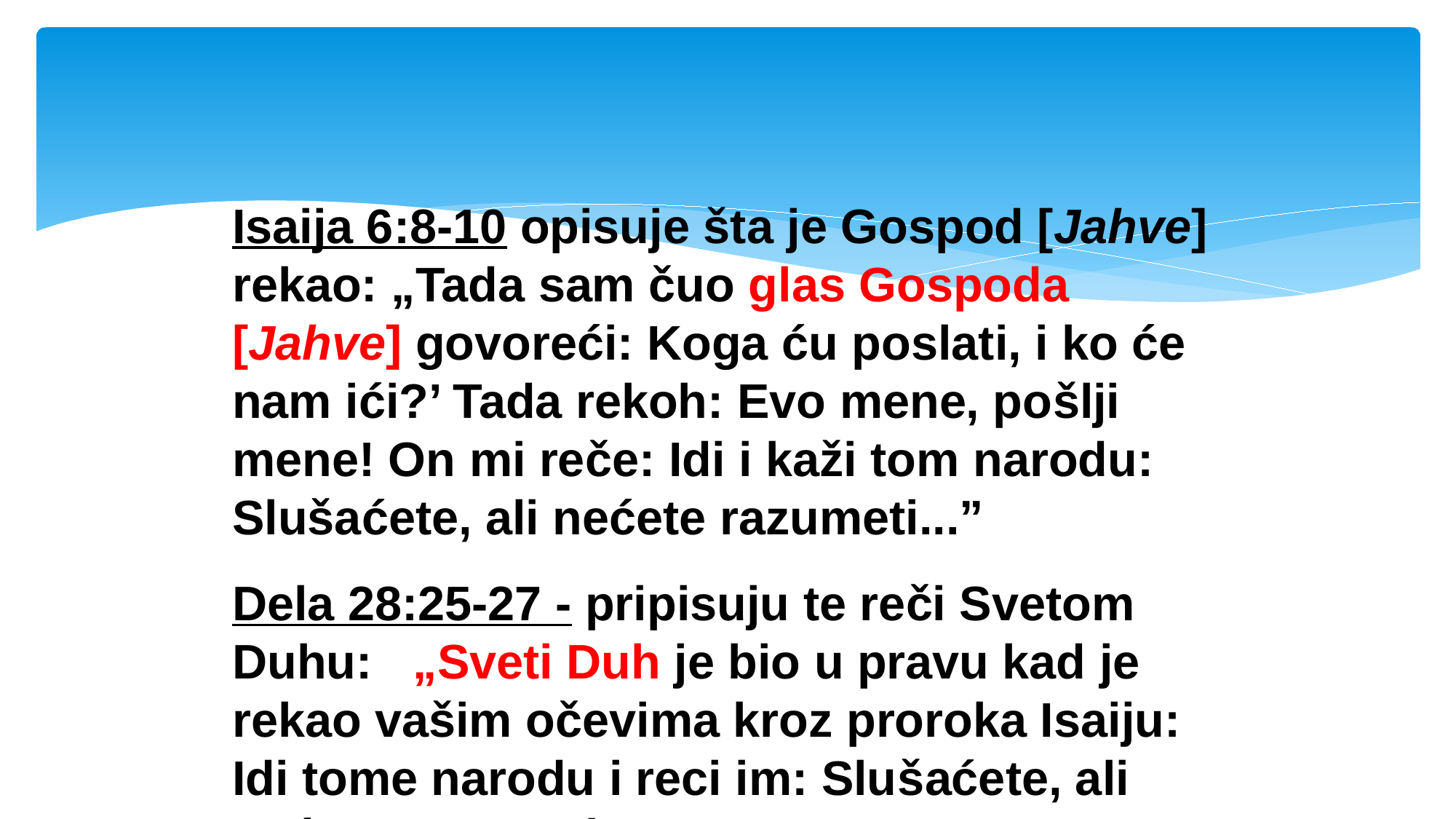

#
Isaija 6:8-10 opisuje šta je Gospod [Jahve] rekao: „Tada sam čuo glas Gospoda [Jahve] govoreći: Koga ću poslati, i ko će nam ići?’ Tada rekoh: Evo mene, pošlji mene! On mi reče: Idi i kaži tom narodu: Slušaćete, ali nećete razumeti...”
Dela 28:25-27 - pripisuju te reči Svetom Duhu:   „Sveti Duh je bio u pravu kad je rekao vašim očevima kroz proroka Isaiju: Idi tome narodu i reci im: Slušaćete, ali nećete razumeti...”